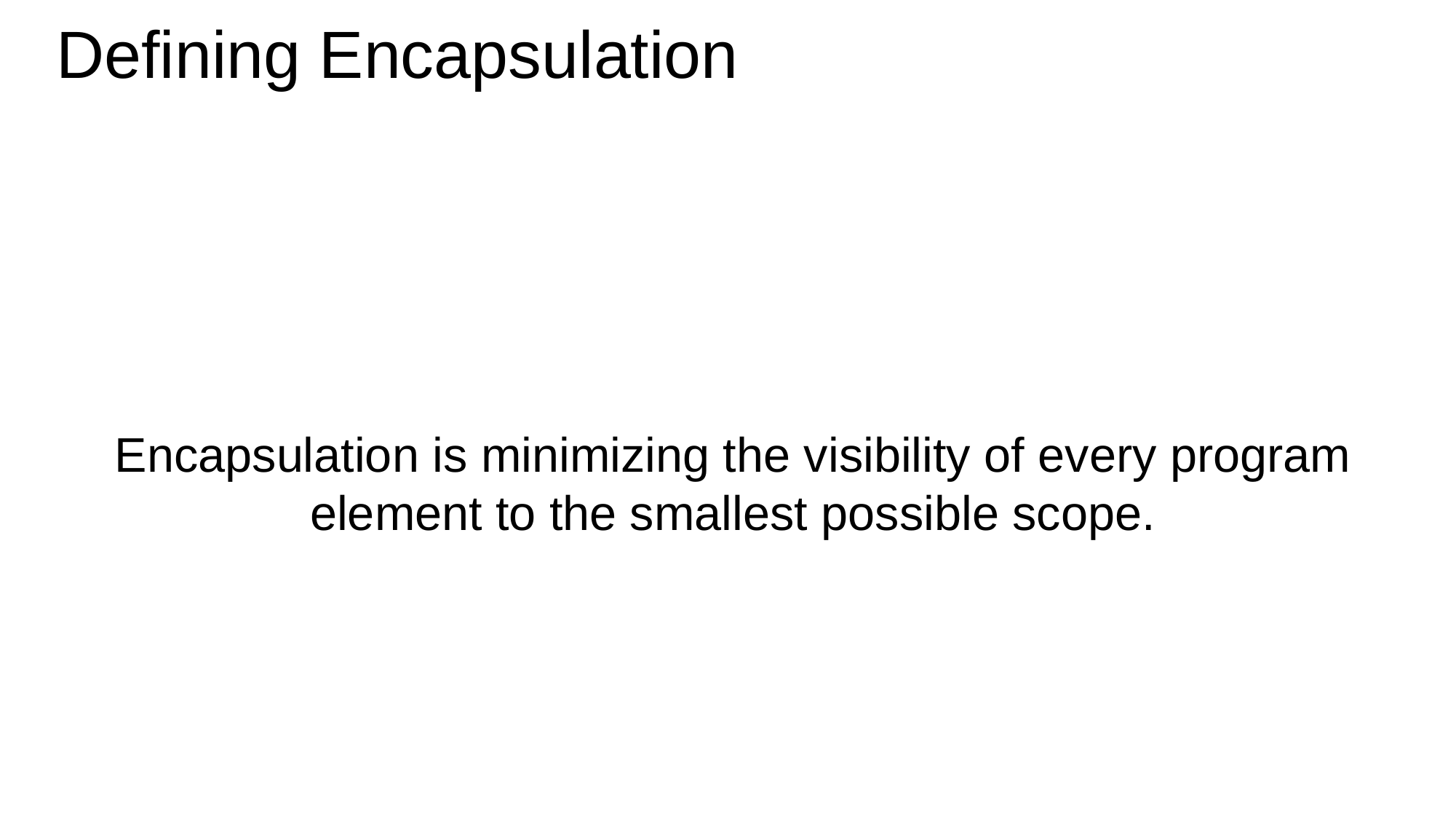

# Defining Encapsulation
Encapsulation is minimizing the visibility of every program element to the smallest possible scope.